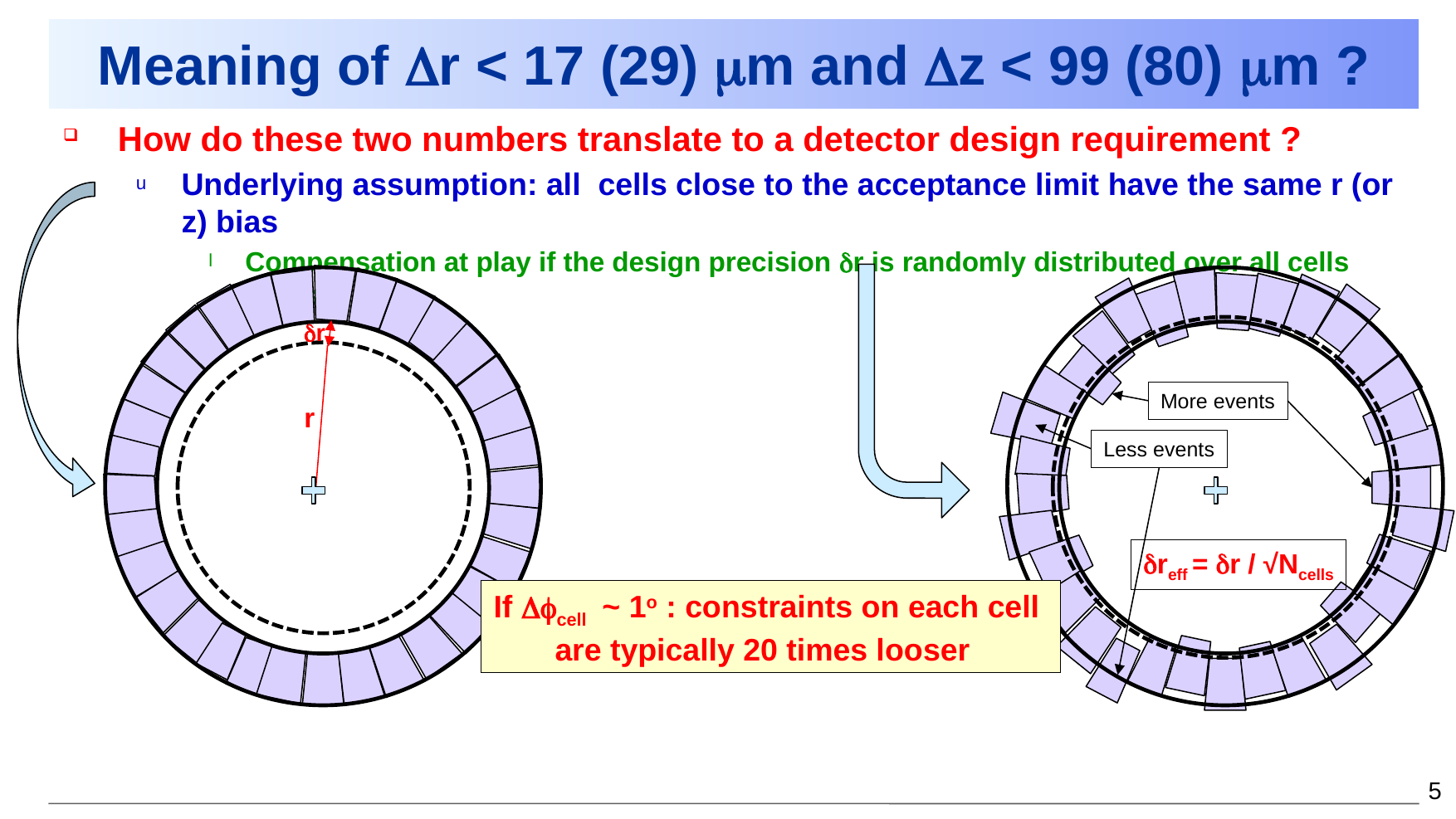

# Meaning of Δr < 17 (29) μm and Δz < 99 (80) μm ?
How do these two numbers translate to a detector design requirement ?
Underlying assumption: all  cells close to the acceptance limit have the same r (or z) bias
Compensation at play if the design precision δr is randomly distributed over all cells instead

If the average radius (and z position) can be determined “in situ” with the above precision
The cell-to-cell design constraints are typically Δr < 0.3 (0.6) mm and Δz < 2.o (1.6) mm

δr

More events

r

Less events

δreff = δr / √Ncells

If Δφcell ~ 1o : constraints on each cell
are typically 20 times looser

5